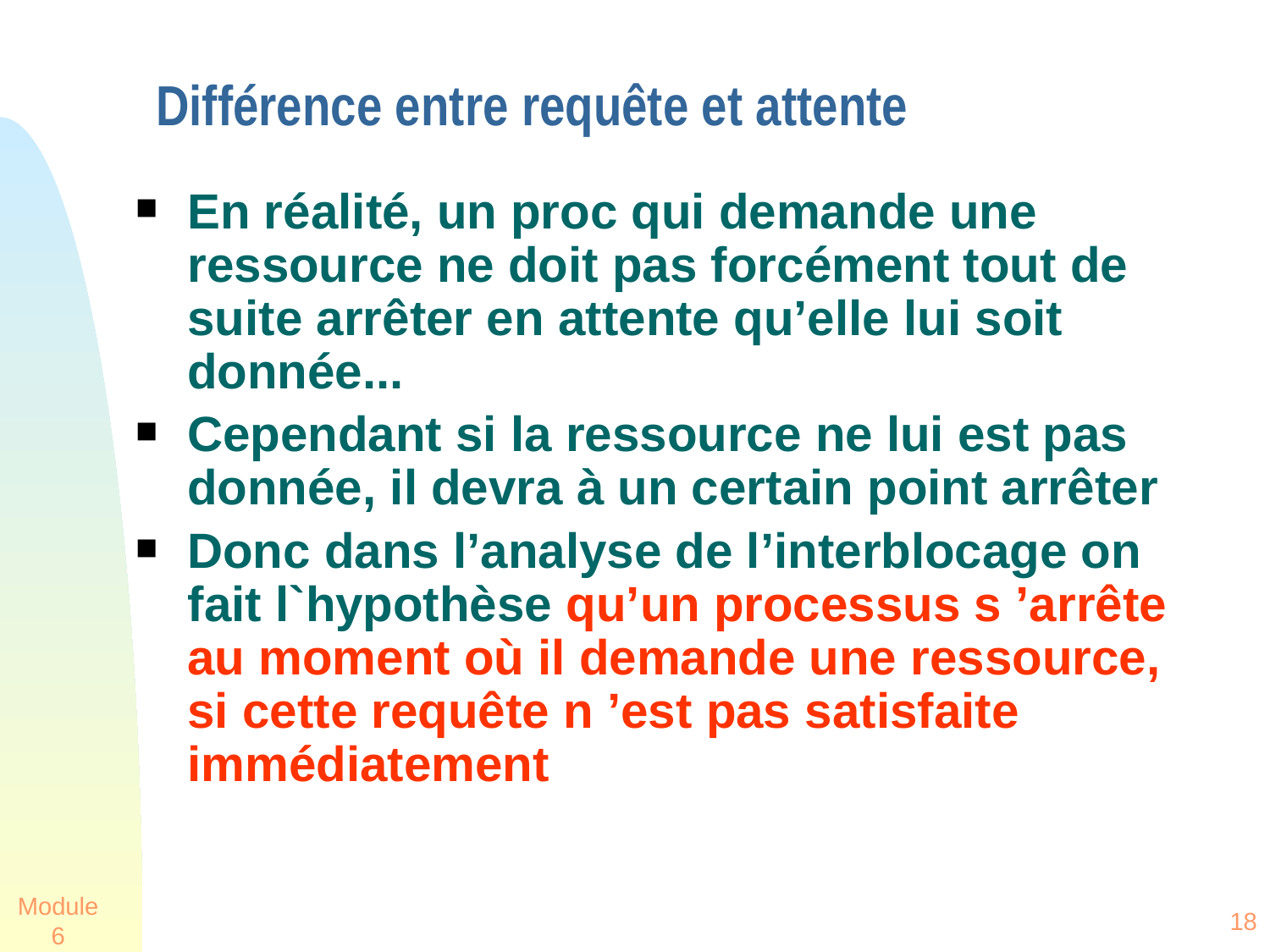

# Différence entre requête et attente
En réalité, un proc qui demande une ressource ne doit pas forcément tout de suite arrêter en attente qu’elle lui soit donnée...
Cependant si la ressource ne lui est pas donnée, il devra à un certain point arrêter
Donc dans l’analyse de l’interblocage on fait l`hypothèse qu’un processus s ’arrête au moment où il demande une ressource, si cette requête n ’est pas satisfaite immédiatement

Module 6
18